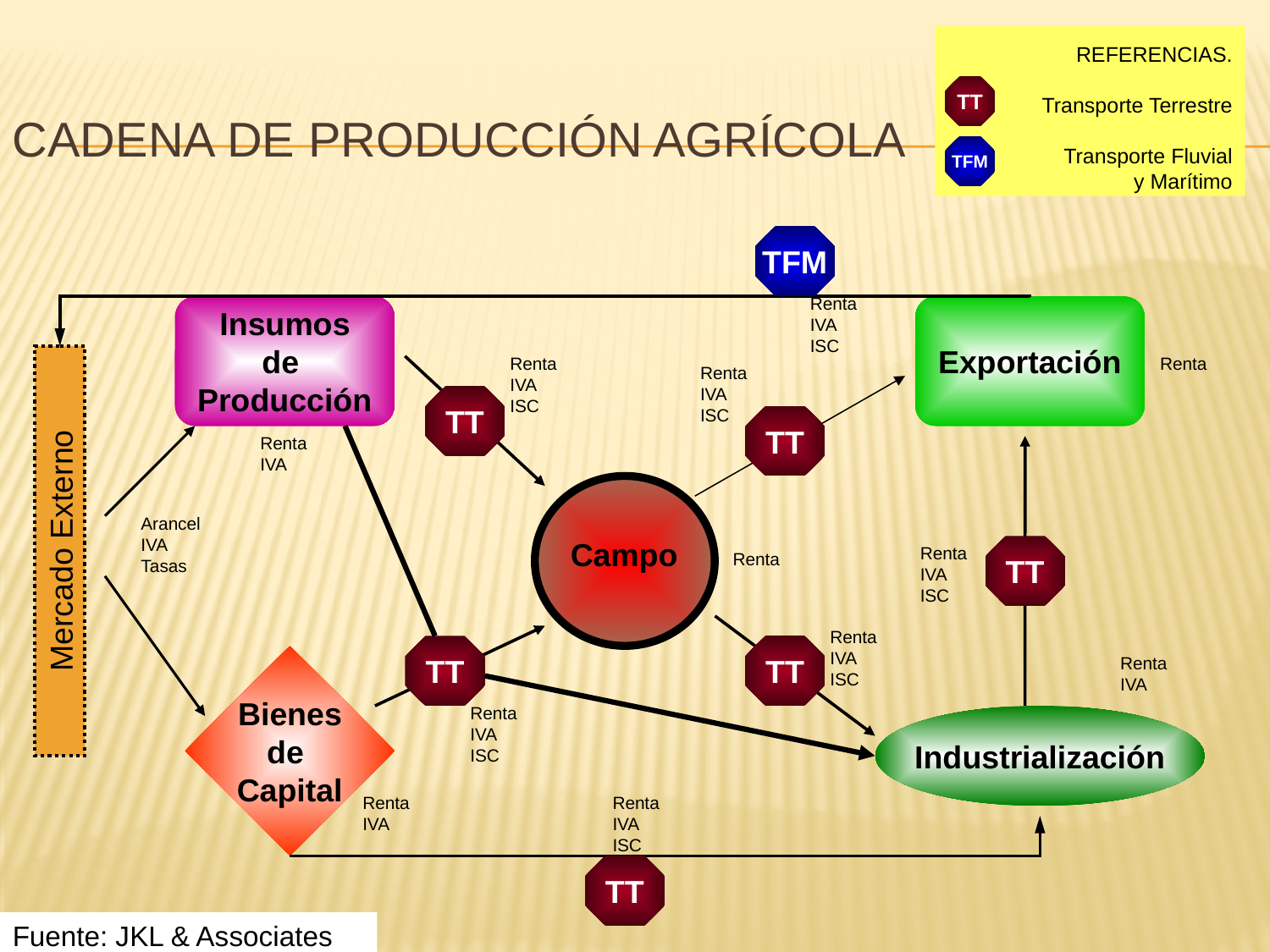

REFERENCIAS.

Transporte Terrestre

Transporte Fluvial
 y Marítimo

TT
# Cadena de producción agrícola
TFM
TFM
Renta
IVA
ISC
Insumos
de
Producción
Exportación
Mercado Externo
Renta
IVA
ISC
Renta

Renta
IVA
ISC

TT
TT

Renta
IVA

Arancel
IVA
Tasas
Campo
Renta
IVA
ISC
TT
Renta

Renta
IVA
ISC

TT
TT
Bienes
de
Capital
Renta
IVA

Renta
IVA
ISC
Industrialización
Renta
IVA
Renta
IVA
ISC
TT
Fuente: JKL & Associates